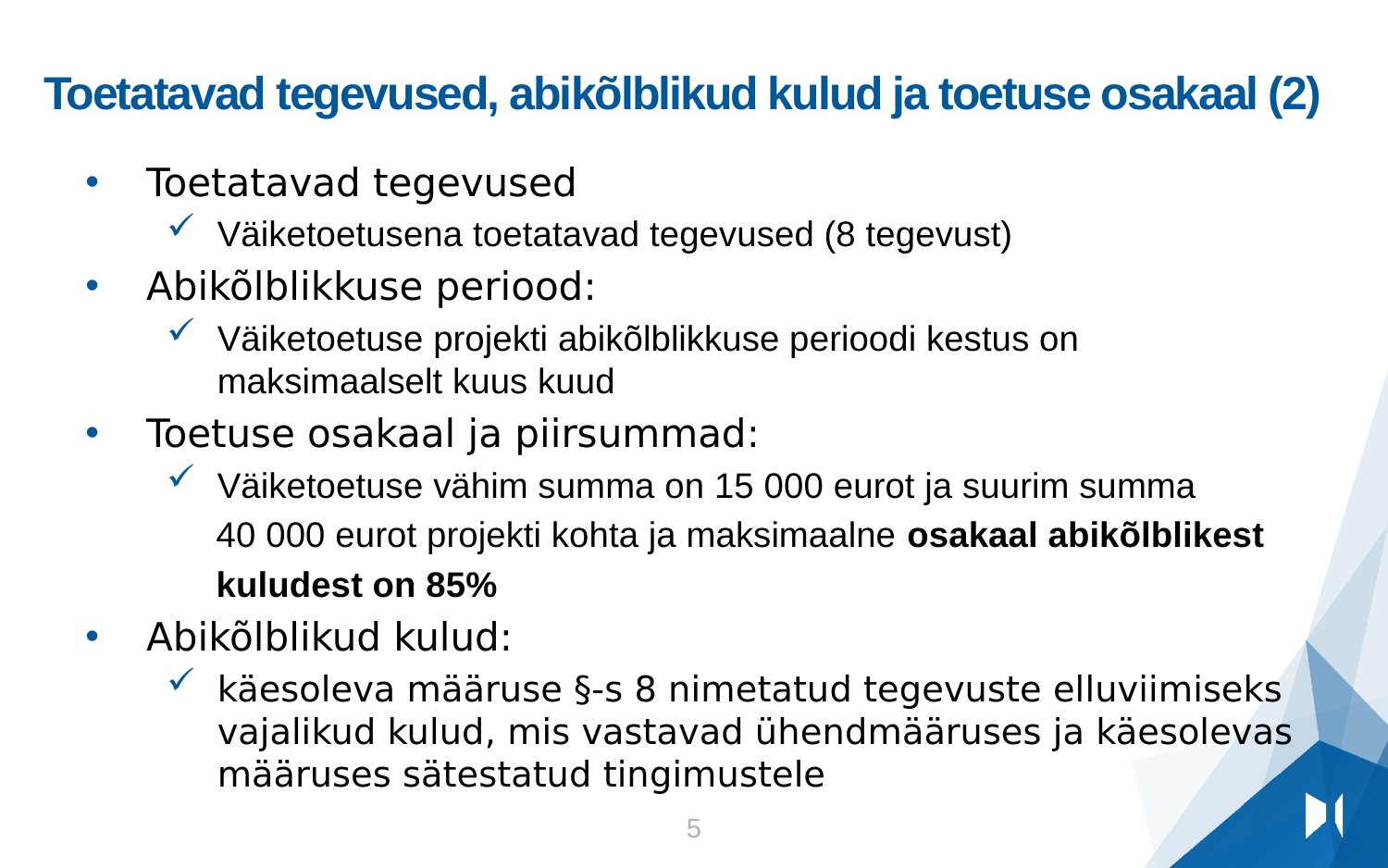

# Toetatavad tegevused, abikõlblikud kulud ja toetuse osakaal (2)
Toetatavad tegevused
Väiketoetusena toetatavad tegevused (8 tegevust)
Abikõlblikkuse periood:
Väiketoetuse projekti abikõlblikkuse perioodi kestus on maksimaalselt kuus kuud
Toetuse osakaal ja piirsummad:
Väiketoetuse vähim summa on 15 000 eurot ja suurim summa
     40 000 eurot projekti kohta ja maksimaalne osakaal abikõlblikest
     kuludest on 85%
Abikõlblikud kulud:
käesoleva määruse §-s 8 nimetatud tegevuste elluviimiseks vajalikud kulud, mis vastavad ühendmääruses ja käesolevas määruses sätestatud tingimustele

5